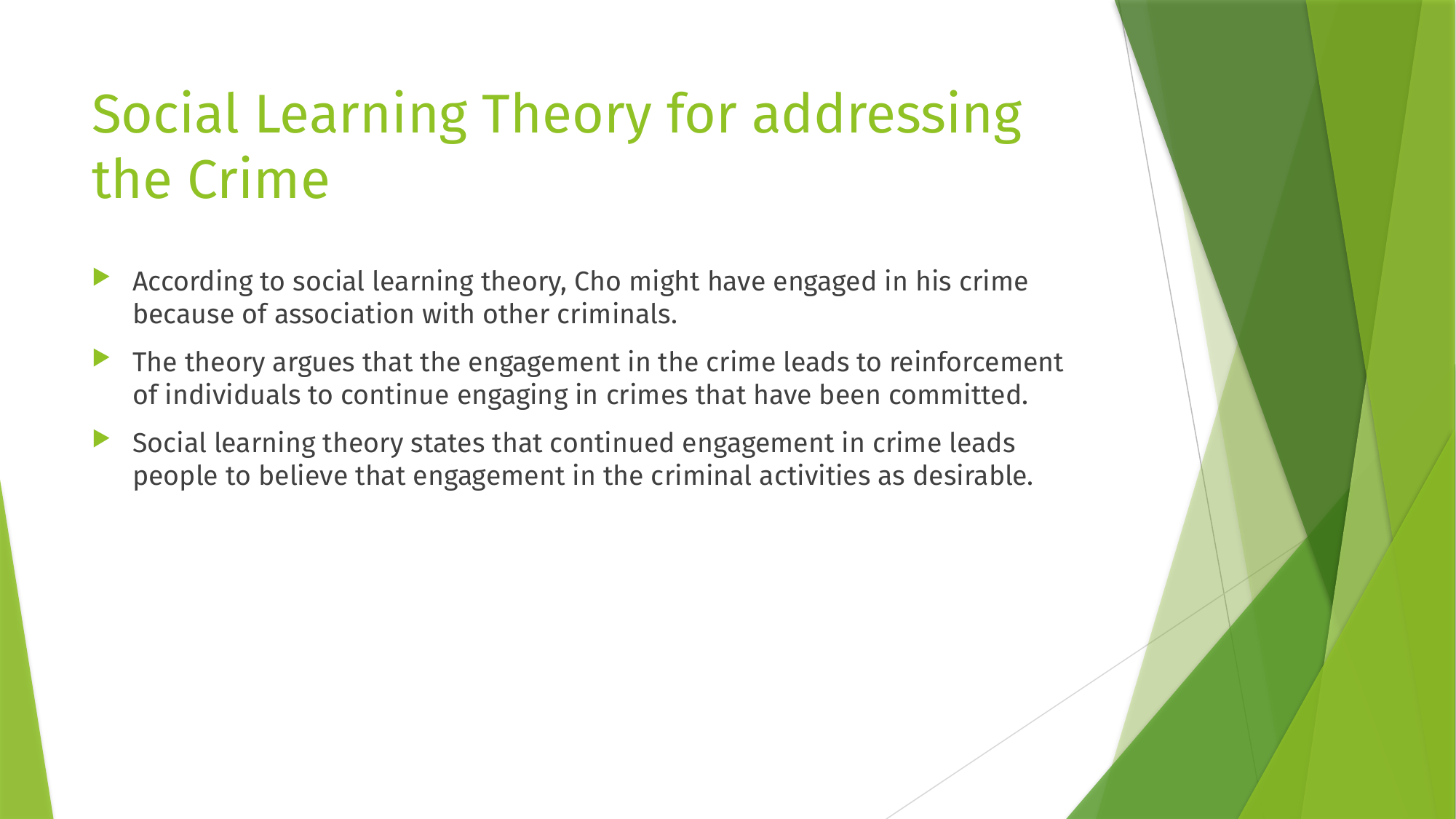

# Social Learning Theory for addressing the Crime
According to social learning theory, Cho might have engaged in his crime because of association with other criminals.
The theory argues that the engagement in the crime leads to reinforcement of individuals to continue engaging in crimes that have been committed.
Social learning theory states that continued engagement in crime leads people to believe that engagement in the criminal activities as desirable.